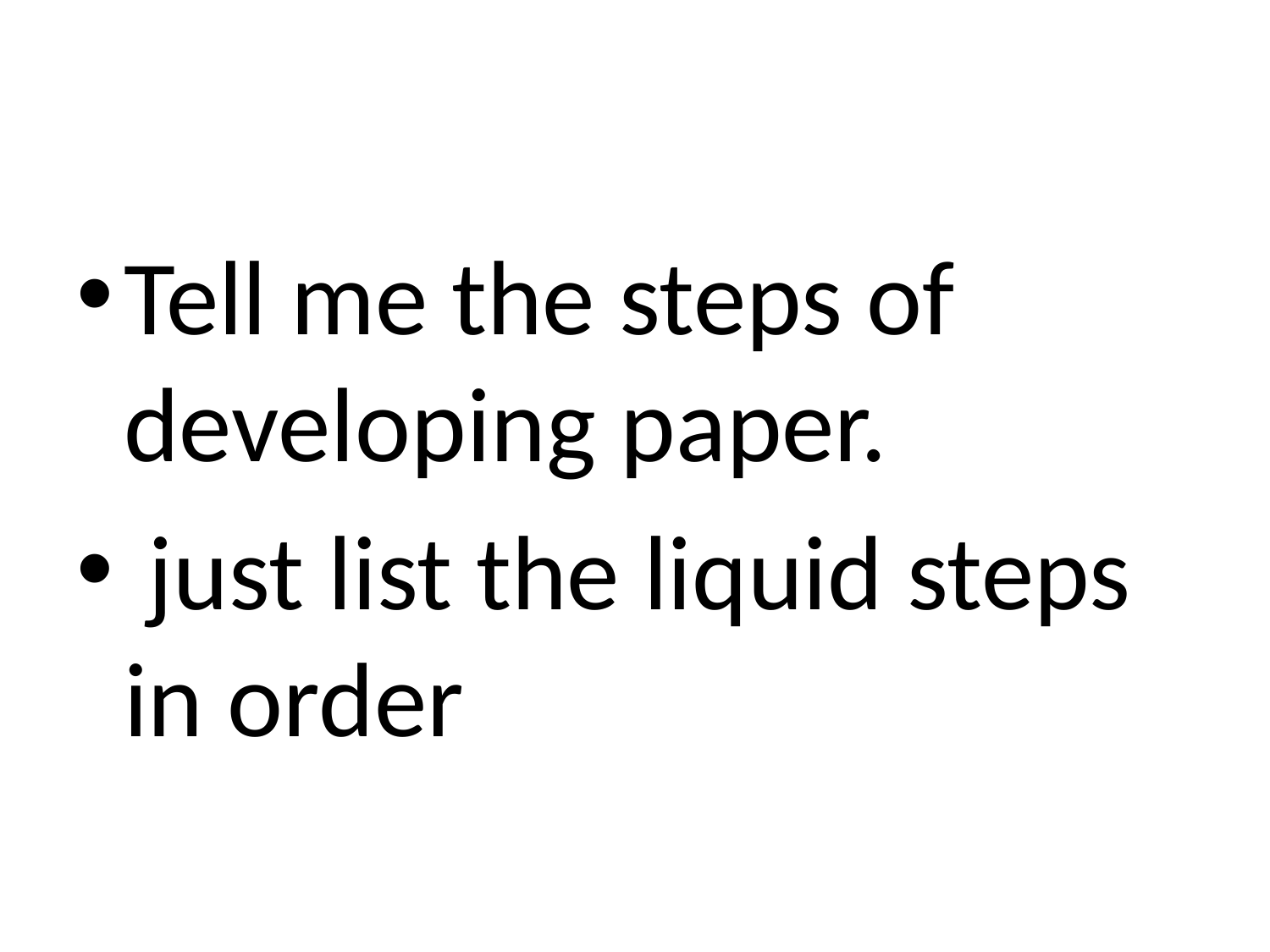

#
Tell me the steps of developing paper.
 just list the liquid steps in order